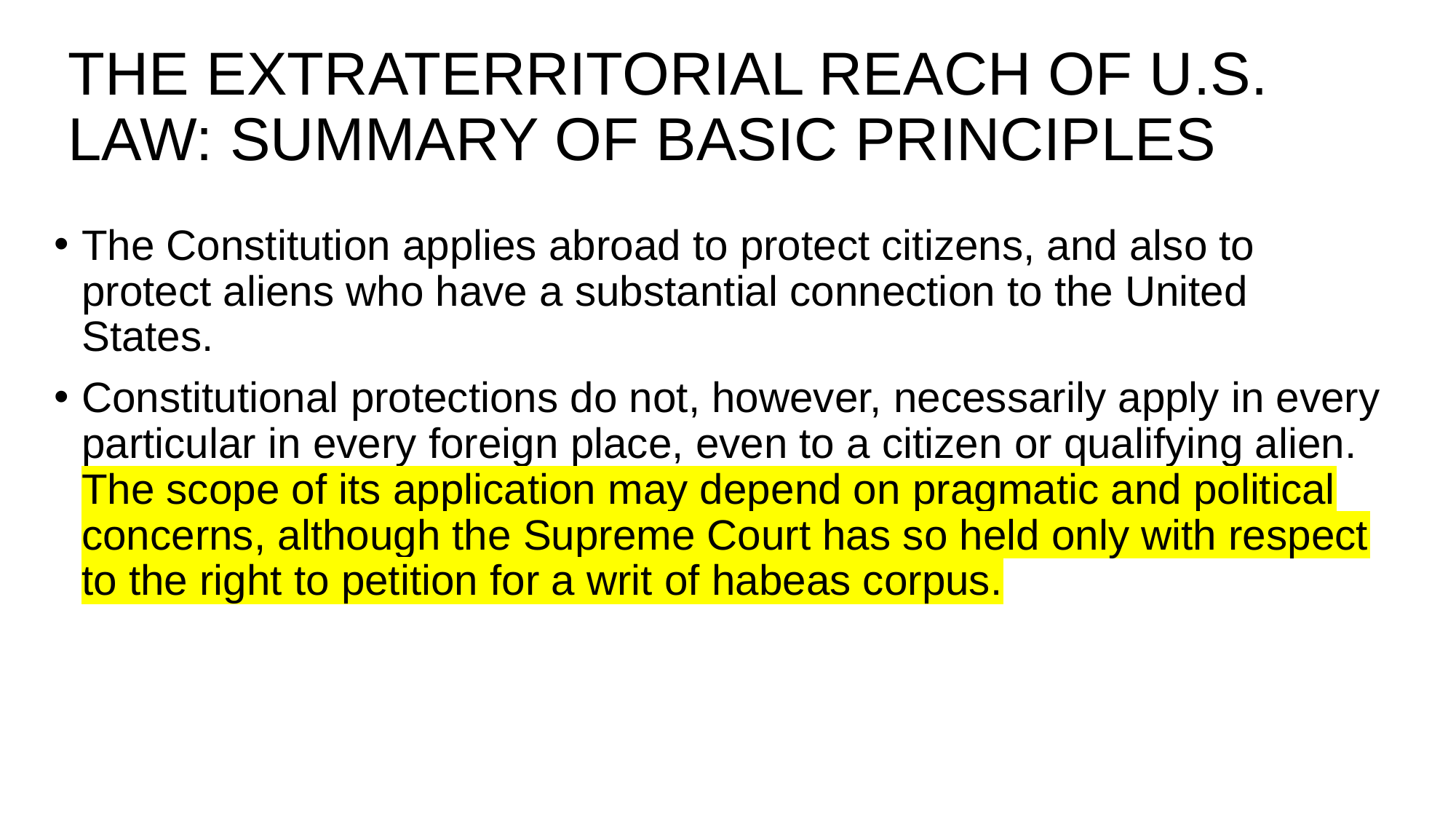

# THE EXTRATERRITORIAL REACH OF U.S. LAW: SUMMARY OF BASIC PRINCIPLES
The Constitution applies abroad to protect citizens, and also to protect aliens who have a substantial connection to the United States.
Constitutional protections do not, however, necessarily apply in every particular in every foreign place, even to a citizen or qualifying alien. The scope of its application may depend on pragmatic and political concerns, although the Supreme Court has so held only with respect to the right to petition for a writ of habeas corpus.